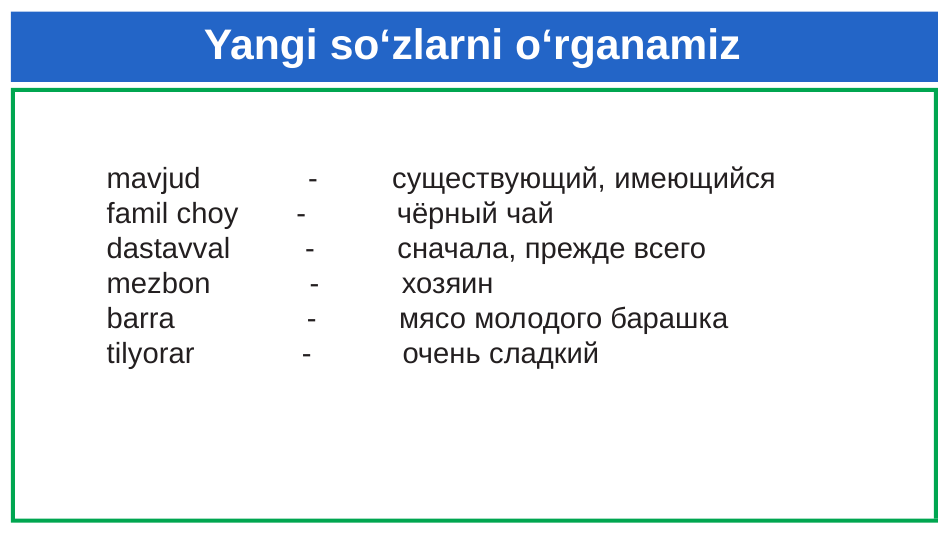

# Yangi so‘zlarni o‘rganamiz
mavjud             -         существующий, имеющийся
famil choy       -           чёрный чай
dastavval         -          сначала, прежде всего
mezbon            -          хозяин
barra                -          мясо молодого барашка
tilyorar             -           очень сладкий